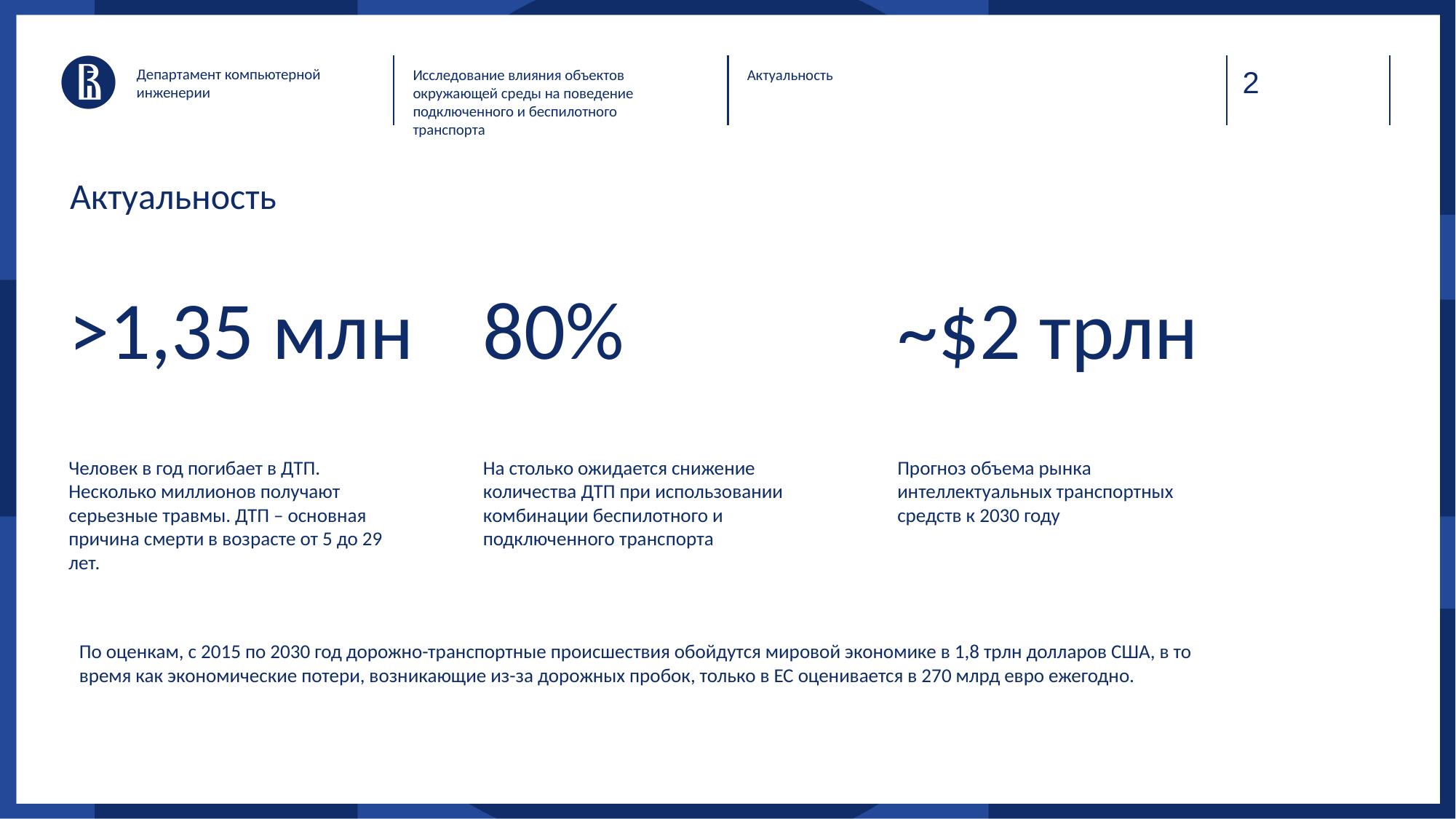

Департамент компьютерной инженерии

Исследование влияния объектов окружающей среды на поведение подключенного и беспилотного транспорта

Актуальность
# Актуальность
>1,35 млн
80%
~$2 трлн
Человек в год погибает в ДТП. Несколько миллионов получают серьезные травмы. ДТП – основная причина смерти в возрасте от 5 до 29 лет.
На столько ожидается снижение количества ДТП при использовании комбинации беспилотного и подключенного транспорта
Прогноз объема рынка интеллектуальных транспортных средств к 2030 году
По оценкам, с 2015 по 2030 год дорожно-транспортные происшествия обойдутся мировой экономике в 1,8 трлн долларов США, в то время как экономические потери, возникающие из-за дорожных пробок, только в ЕС оценивается в 270 млрд евро ежегодно.